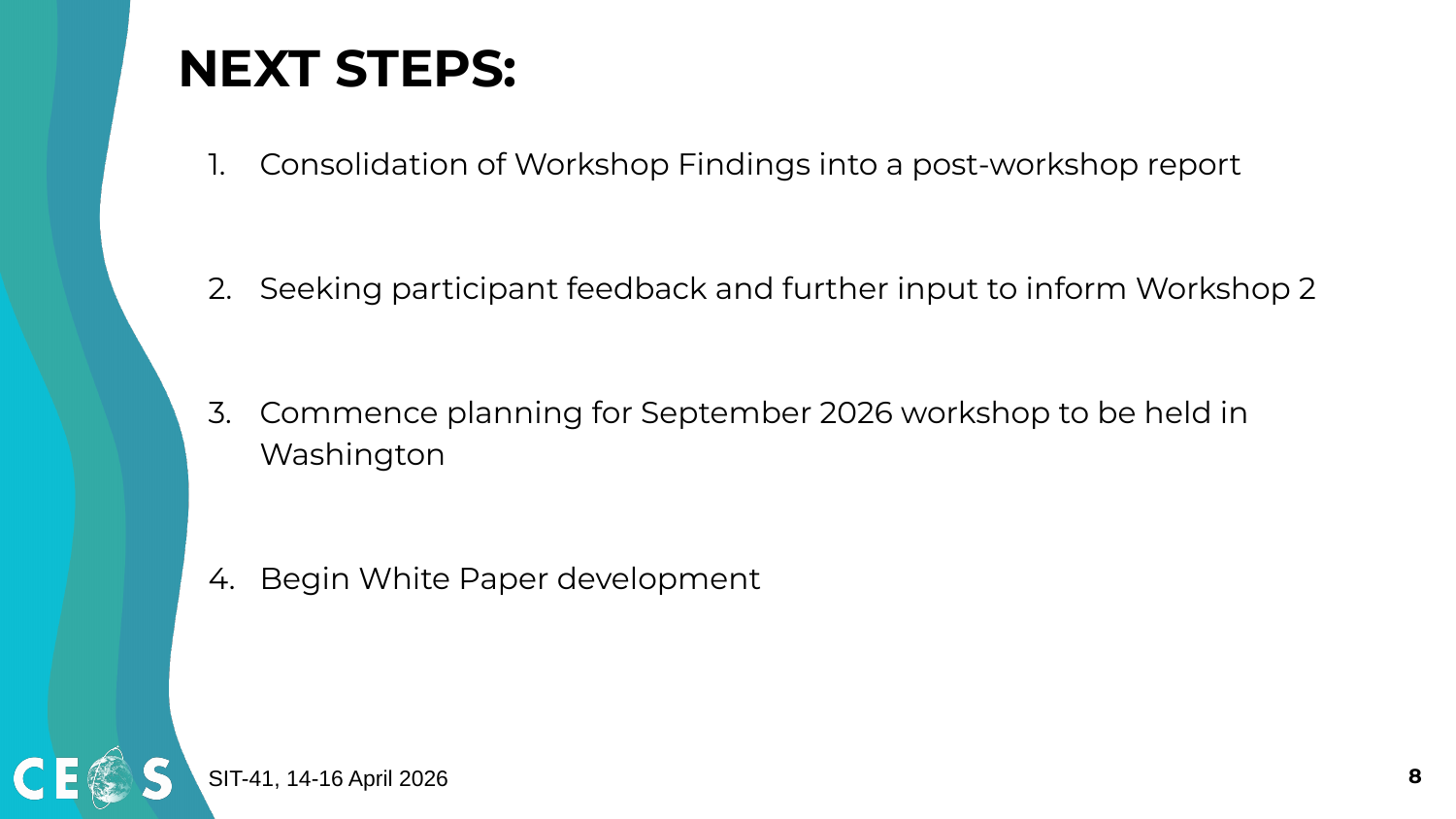

# NEXT STEPS:
Consolidation of Workshop Findings into a post-workshop report

Seeking participant feedback and further input to inform Workshop 2

Commence planning for September 2026 workshop to be held in Washington

Begin White Paper development
8